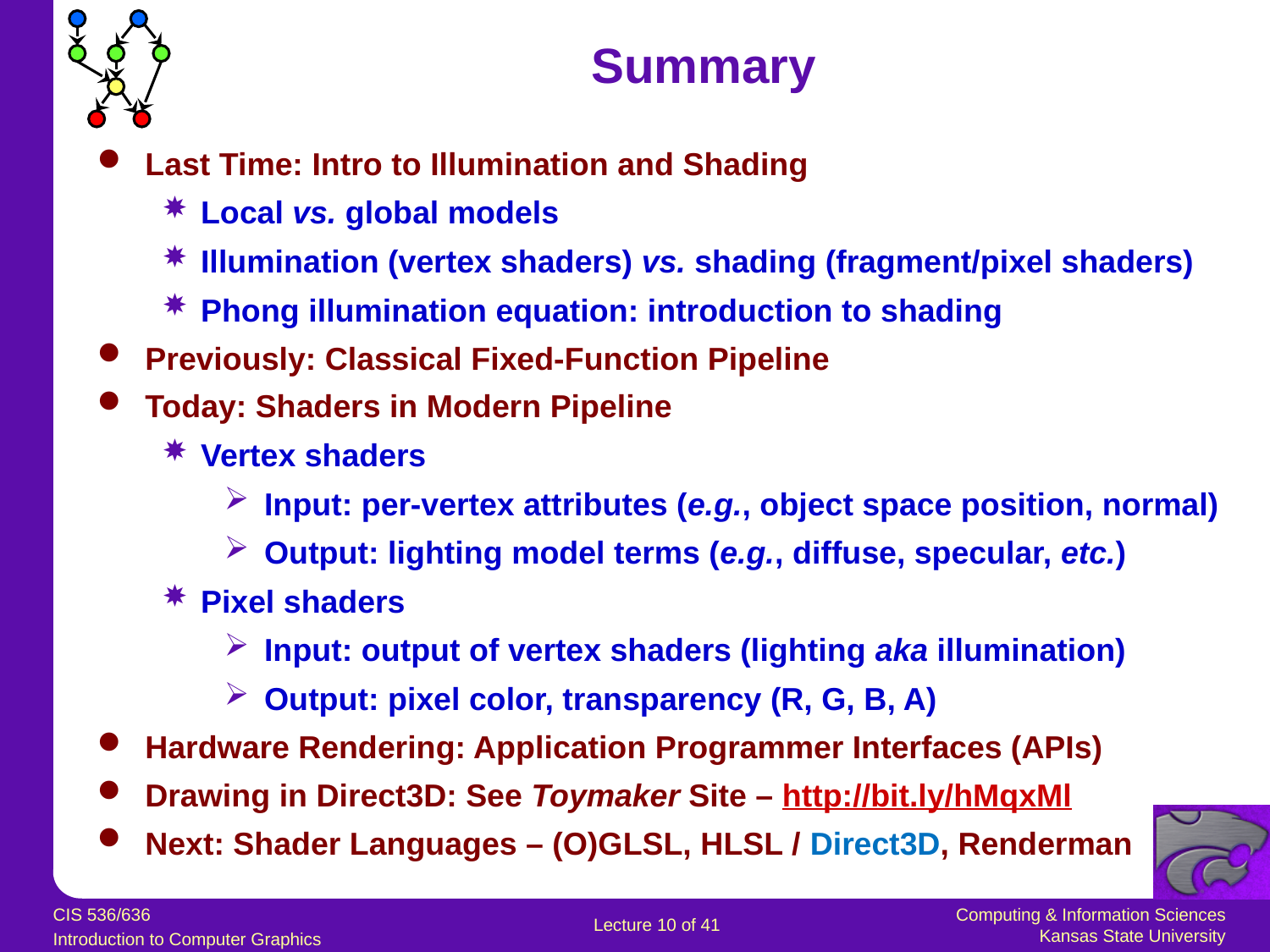

Summary
Last Time: Intro to Illumination and Shading
Local vs. global models
Illumination (vertex shaders) vs. shading (fragment/pixel shaders)
Phong illumination equation: introduction to shading
Previously: Classical Fixed-Function Pipeline
Today: Shaders in Modern Pipeline
Vertex shaders
Input: per-vertex attributes (e.g., object space position, normal)
Output: lighting model terms (e.g., diffuse, specular, etc.)
Pixel shaders
Input: output of vertex shaders (lighting aka illumination)
Output: pixel color, transparency (R, G, B, A)
Hardware Rendering: Application Programmer Interfaces (APIs)
Drawing in Direct3D: See Toymaker Site – http://bit.ly/hMqxMl
Next: Shader Languages – (O)GLSL, HLSL / Direct3D, Renderman